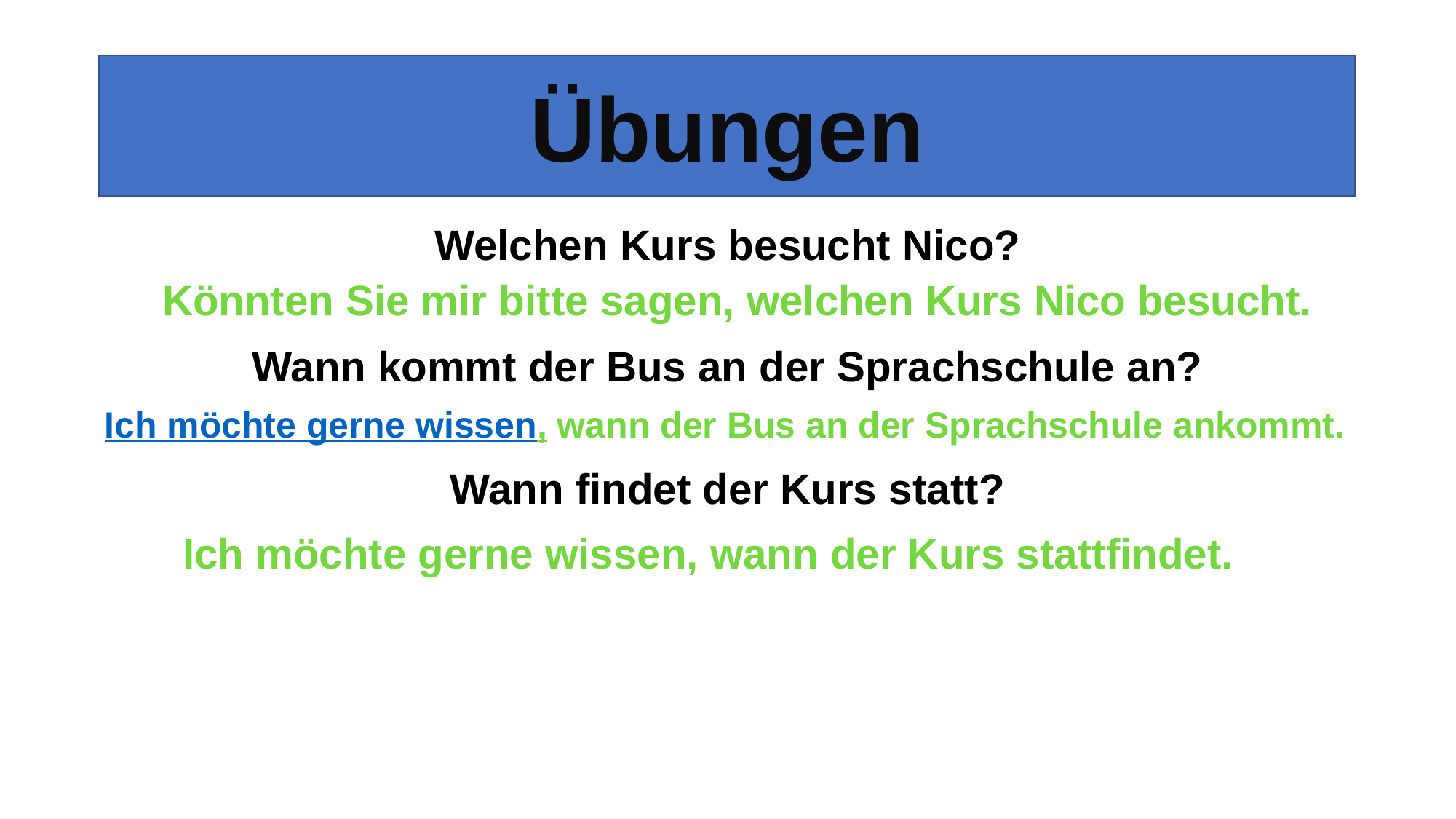

Übungen
Welchen Kurs besucht Nico?

Wann kommt der Bus an der Sprachschule an?

Wann findet der Kurs statt?

Könnten Sie mir bitte sagen, welchen Kurs Nico besucht.
Ich möchte gerne wissen, wann der Bus an der Sprachschule ankommt.
Ich möchte gerne wissen, wann der Kurs stattfindet.